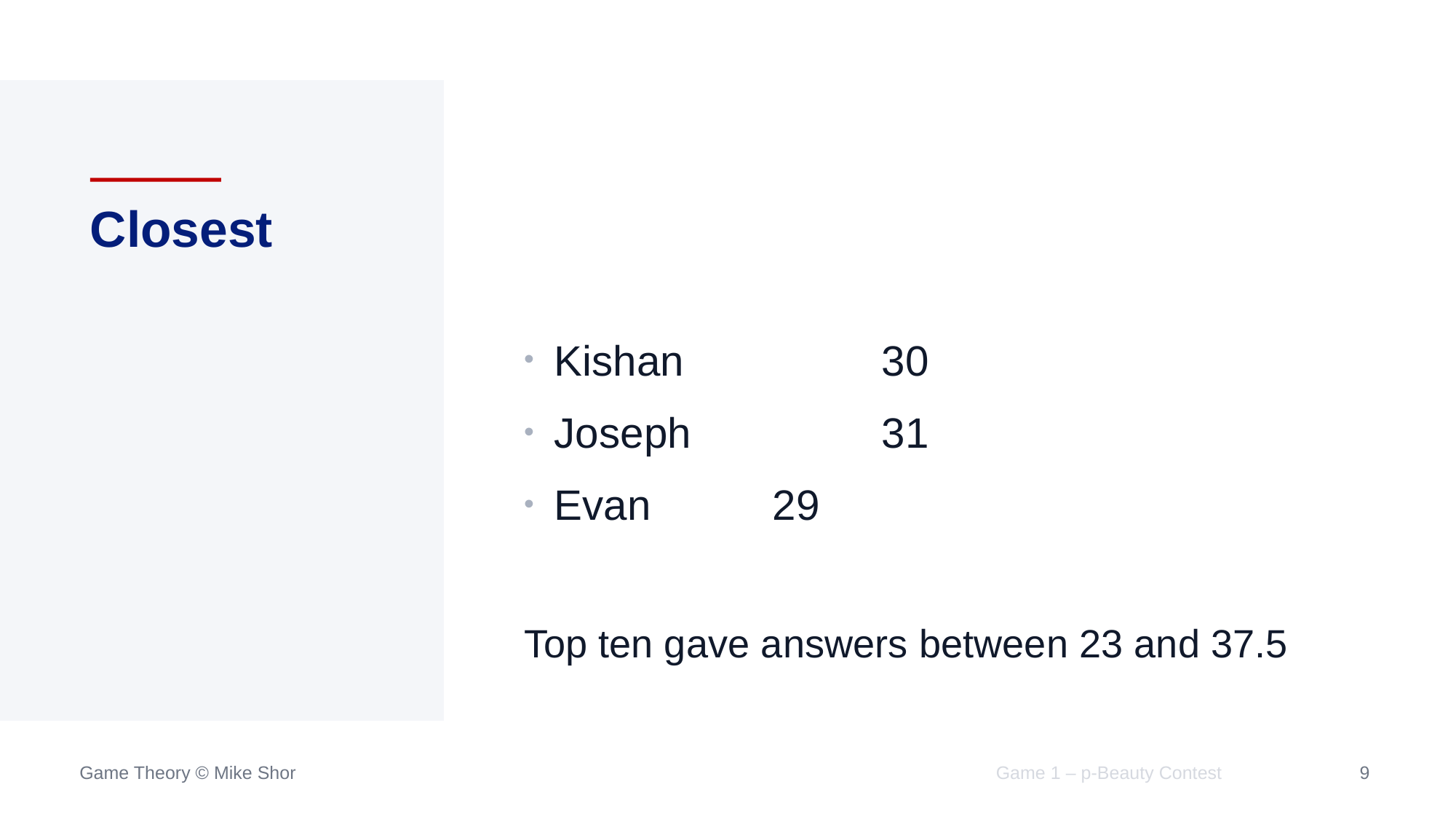

# Closest

Kishan		30
Joseph		31
Evan		29

Top ten gave answers between 23 and 37.5
Game 1 – p-Beauty Contest
9